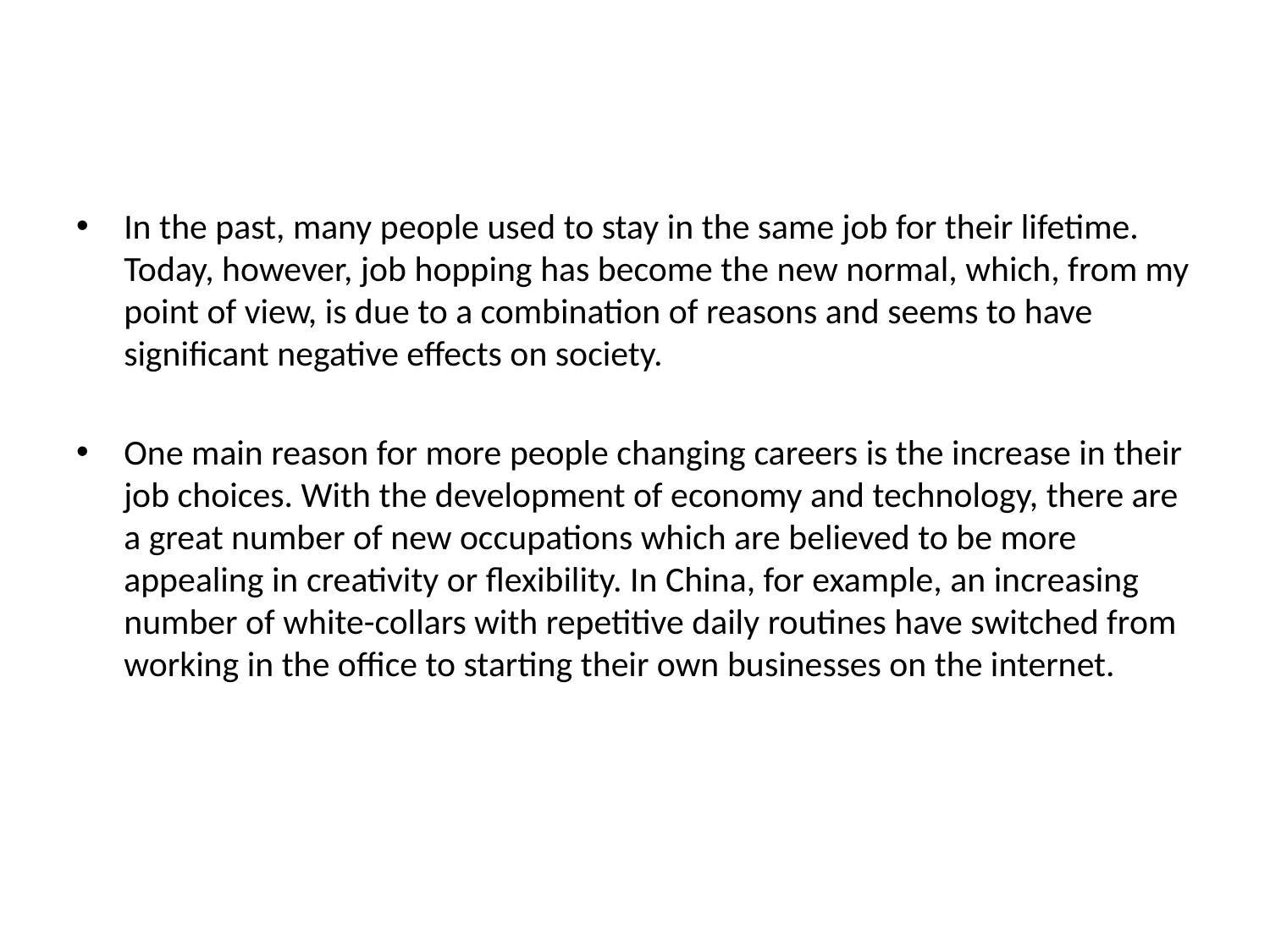

#

In the past, many people used to stay in the same job for their lifetime. Today, however, job hopping has become the new normal, which, from my point of view, is due to a combination of reasons and seems to have significant negative effects on society.

One main reason for more people changing careers is the increase in their job choices. With the development of economy and technology, there are a great number of new occupations which are believed to be more appealing in creativity or flexibility. In China, for example, an increasing number of white-collars with repetitive daily routines have switched from working in the office to starting their own businesses on the internet.